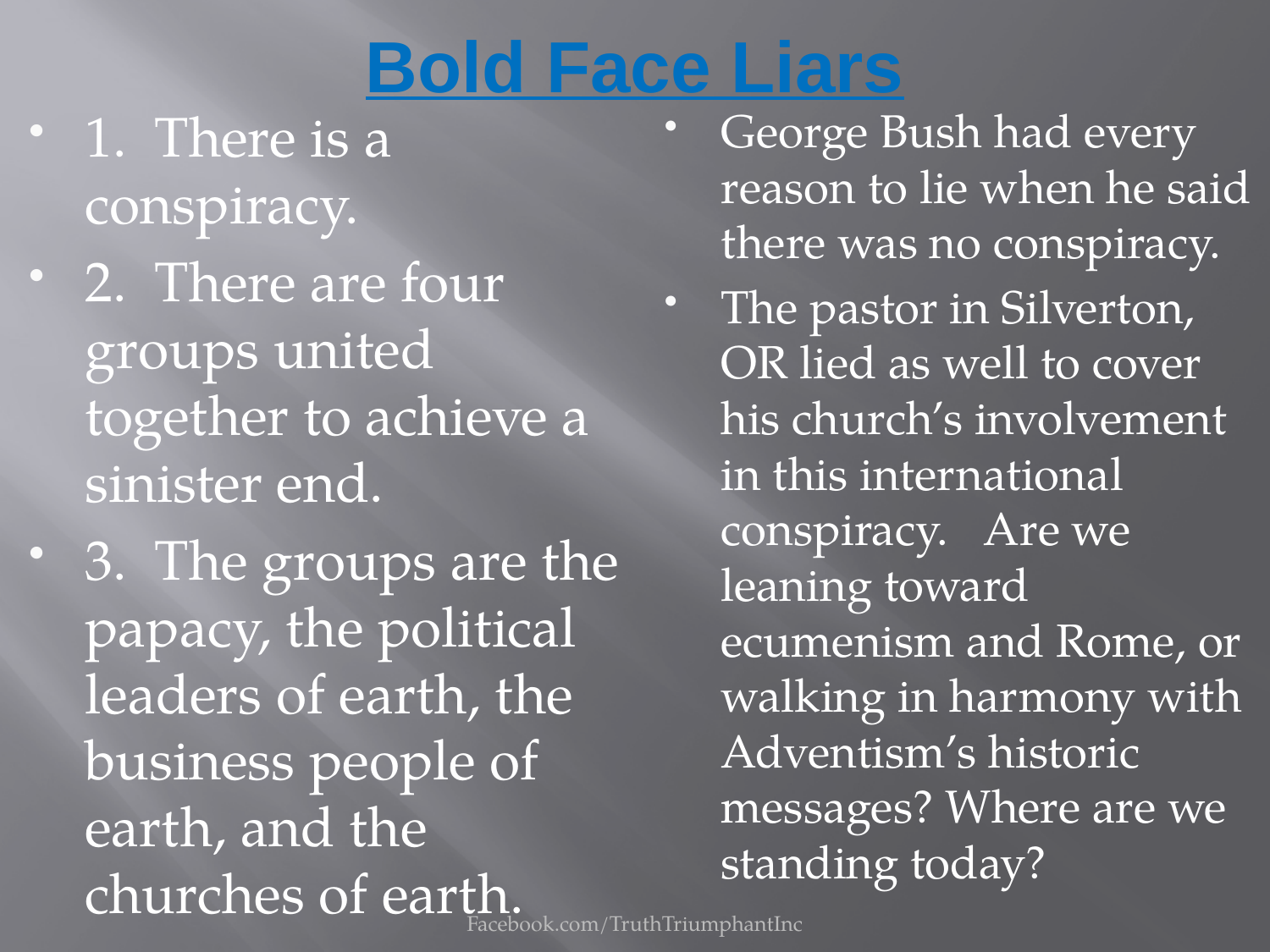

# Bold Face Liars
1.  There is a conspiracy.
2.  There are four groups united together to achieve a sinister end.
3.  The groups are the papacy, the political leaders of earth, the business people of earth, and the churches of earth.

George Bush had every reason to lie when he said there was no conspiracy.
The pastor in Silverton, OR lied as well to cover his church’s involvement in this international conspiracy.   Are we leaning toward ecumenism and Rome, or walking in harmony with Adventism’s historic messages? Where are we standing today?

Facebook.com/TruthTriumphantInc